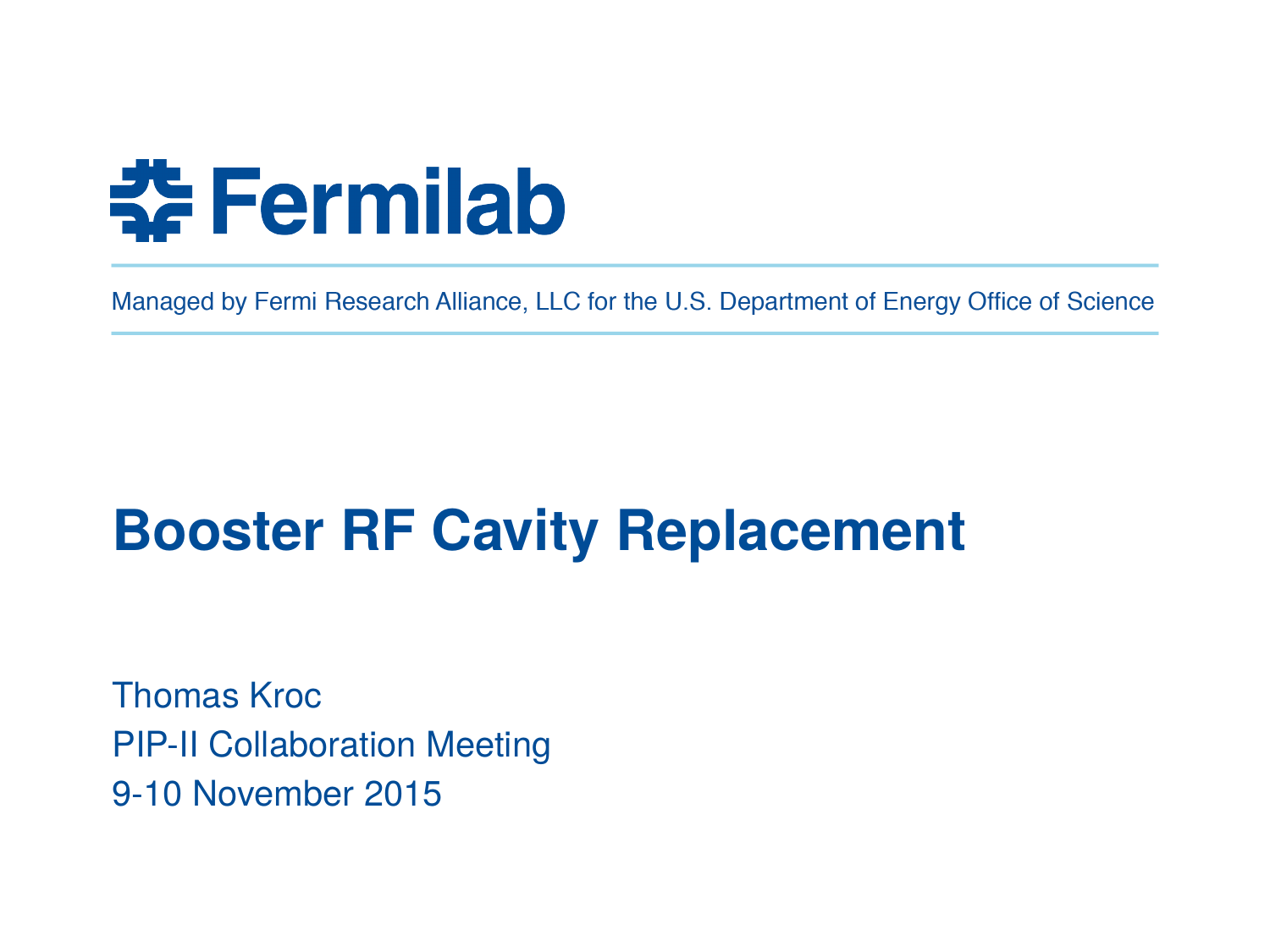

# Booster RF Cavity Replacement
Thomas Kroc
PIP-II Collaboration Meeting
9-10 November 2015